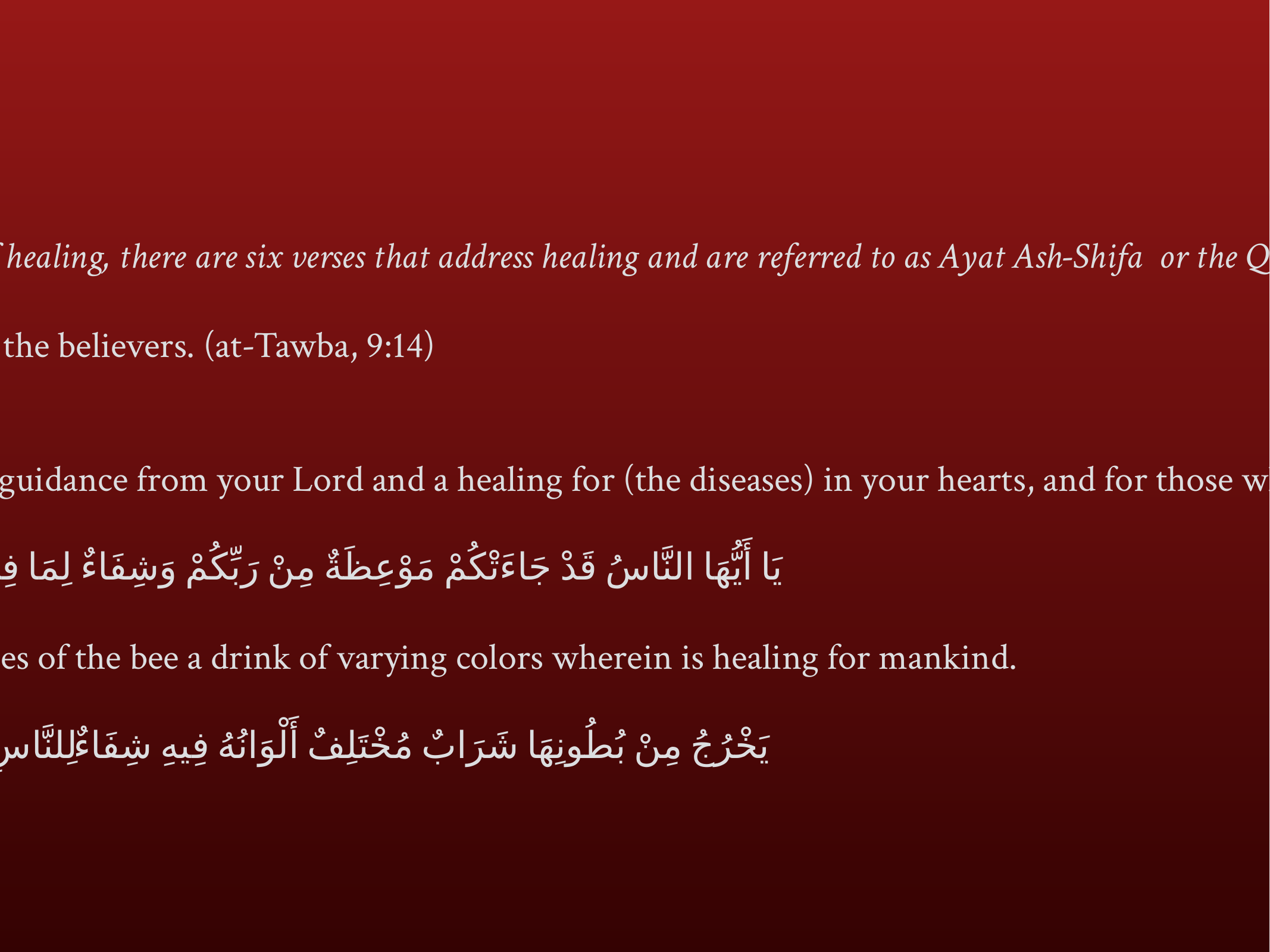

Prayers of the People

While the entire Quran is a source of healing, there are six verses that address healing and are referred to as Ayat Ash-Shifa  or the Quranic Verses of Healing.

And [God] shall heal the breast of the believers. (at-Tawba, 9:14)
وَيَشْفِ صُدُورَ قَوْمٍ مُؤْمِنِينَ
*****
Mankind there has come to you a guidance from your Lord and a healing for (the diseases) in your hearts, and for those who believe a guidance and a mercy.
(Yunus, 10:57)
يَا أَيُّهَا النَّاسُ قَدْ جَاءَتْكُمْ مَوْعِظَةٌ مِنْ رَبِّكُمْ وَشِفَاءٌ لِمَا فِي الصُّدُورِ وَهُدًى وَرَحْمَةٌ لِلْمُؤْمِنِينَ
*****
There issues from within the bodies of the bee a drink of varying colors wherein is healing for mankind.
(an-Nahl, 16:69)
 يَخْرُجُ مِنْ بُطُونِهَا شَرَابٌ مُخْتَلِفٌ أَلْوَانُهُ فِيهِ شِفَاءٌ لِلنَّاسِ ۗ إِنَّ فِي ذَٰلِكَ لَآيَةً لِقَوْمٍ يَتَفَكَّرُونَ
*****